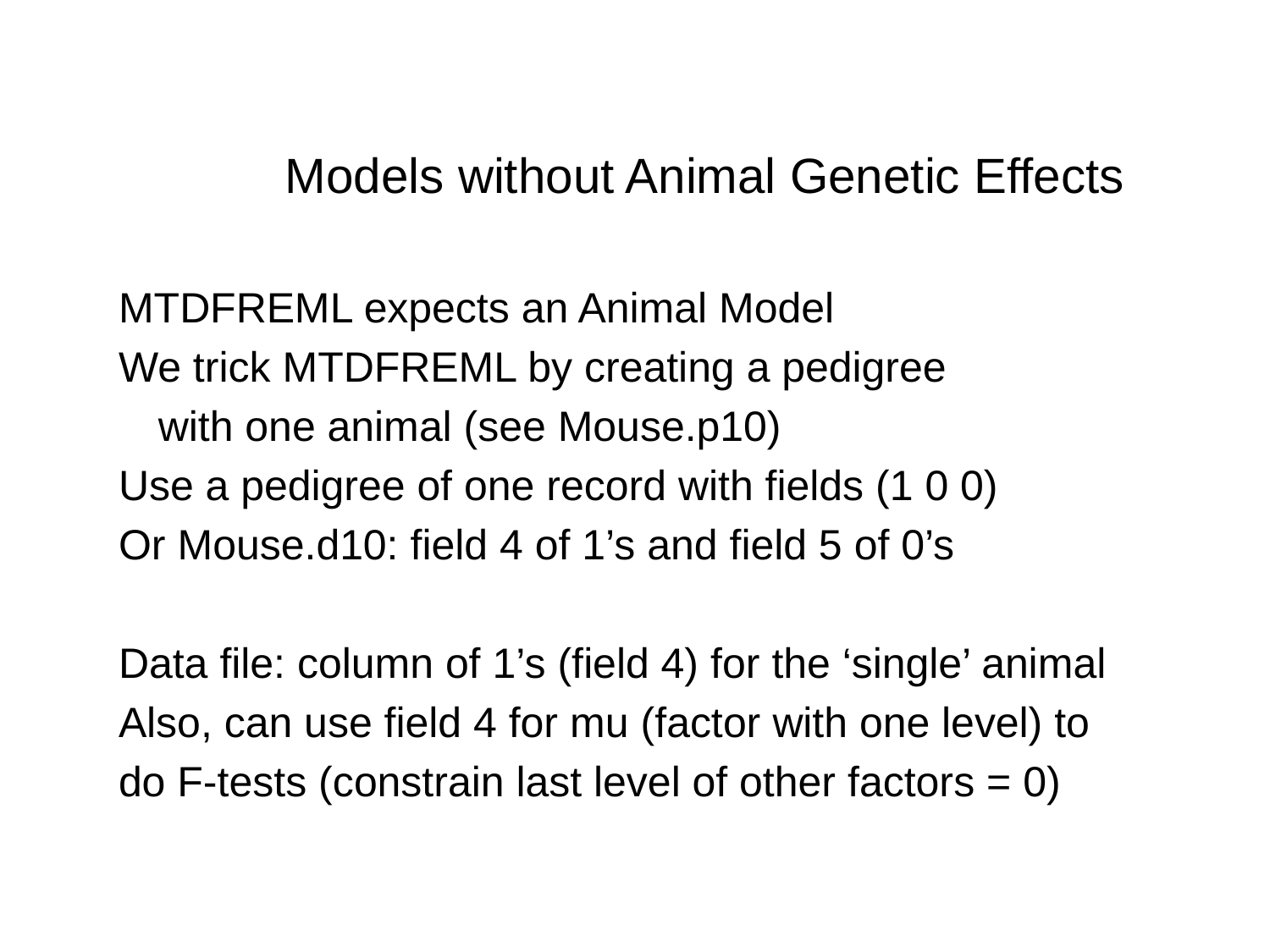

Models without Animal Genetic Effects

MTDFREML expects an Animal Model
We trick MTDFREML by creating a pedigree
	with one animal (see Mouse.p10)
Use a pedigree of one record with fields (1 0 0)
Or Mouse.d10: field 4 of 1’s and field 5 of 0’s

Data file: column of 1’s (field 4) for the ‘single’ animal
Also, can use field 4 for mu (factor with one level) to
do F-tests (constrain last level of other factors = 0)